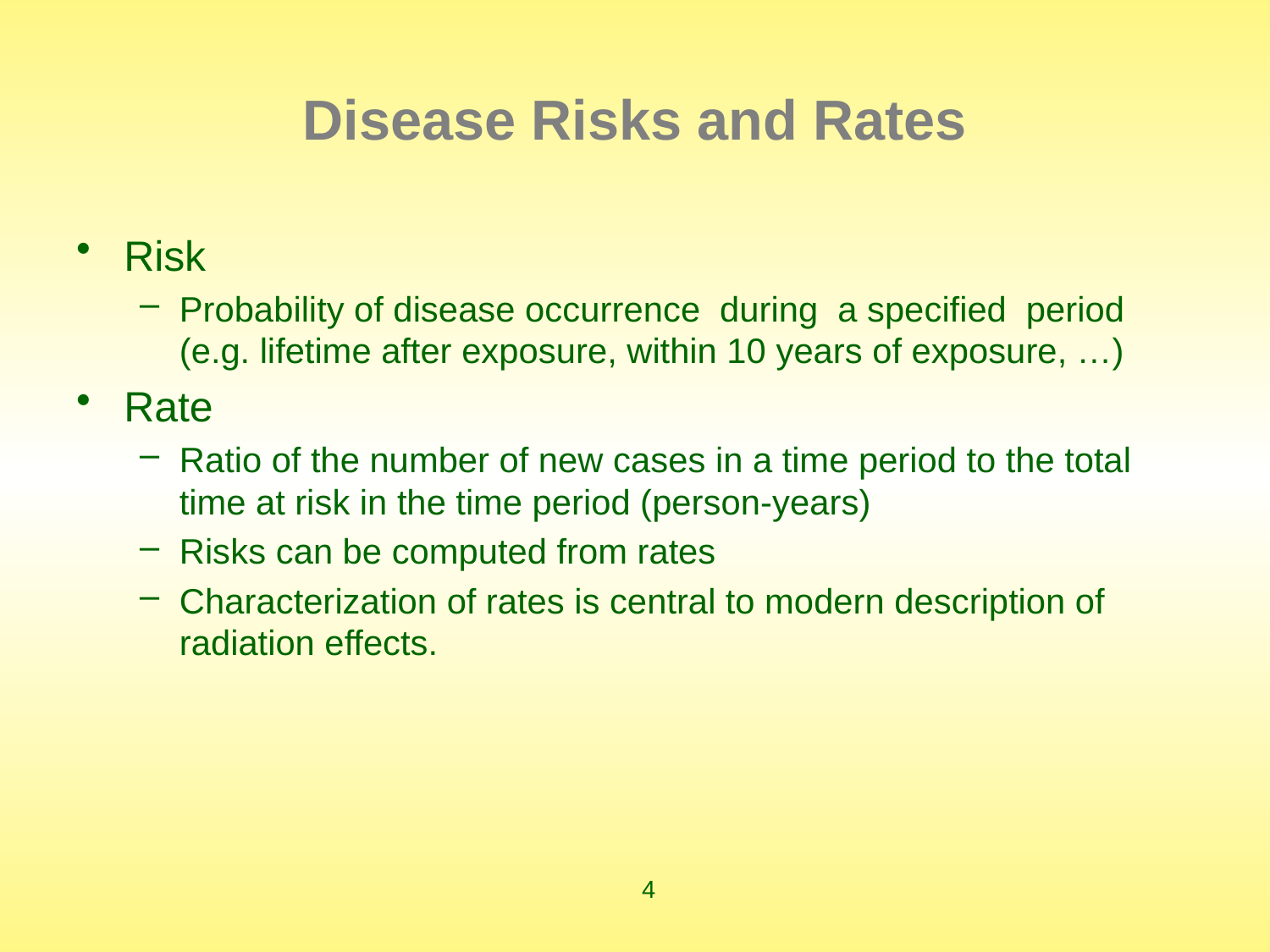

# Disease Risks and Rates
Risk
Probability of disease occurrence  during  a specified  period (e.g. lifetime after exposure, within 10 years of exposure, …)
Rate
Ratio of the number of new cases in a time period to the total time at risk in the time period (person-years)
Risks can be computed from rates
Characterization of rates is central to modern description of radiation effects.

4